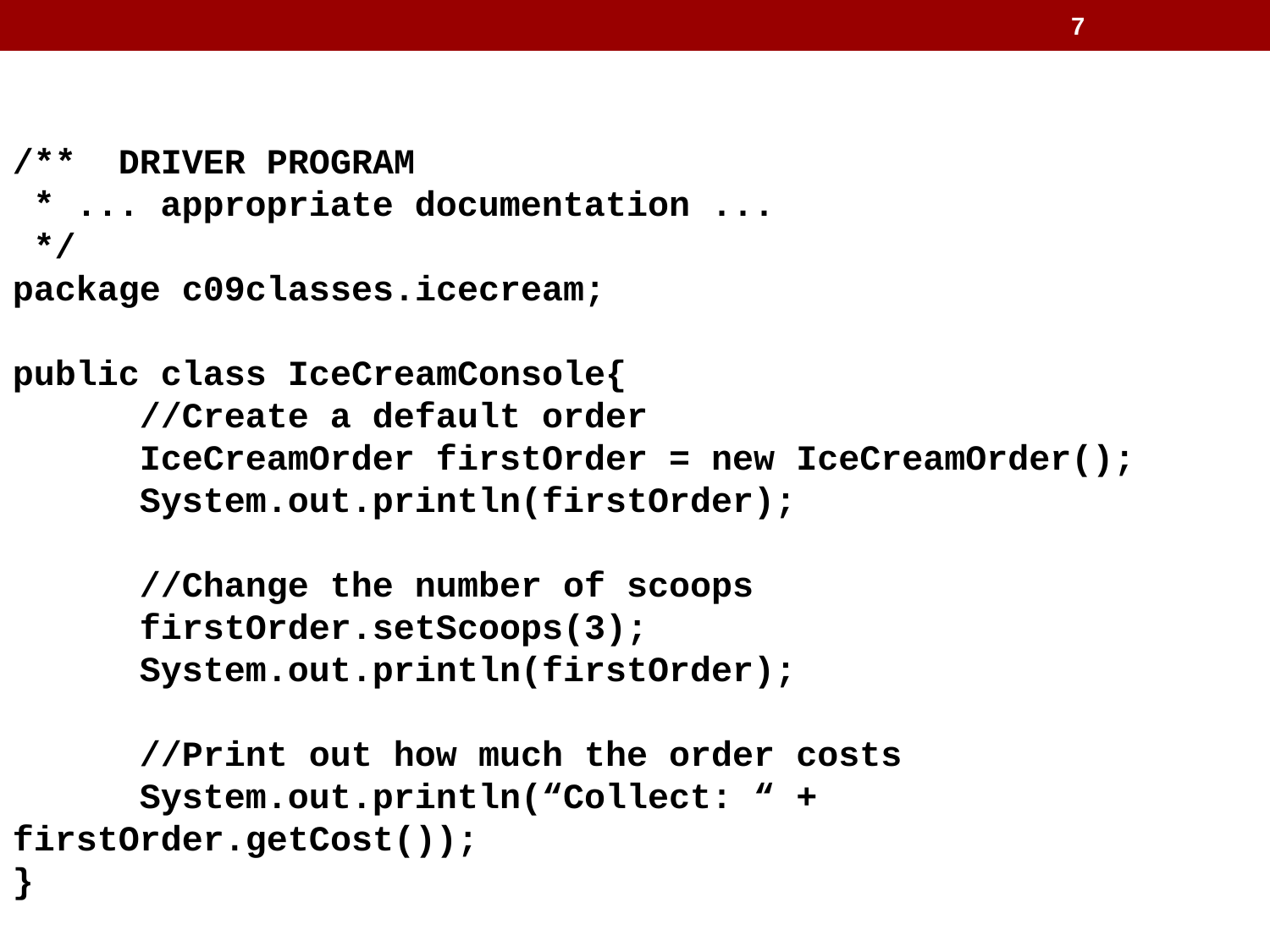

7
/**  DRIVER PROGRAM
 * ... appropriate documentation ...
 */
package c09classes.icecream;

public class IceCreamConsole{
	//Create a default order
	IceCreamOrder firstOrder = new IceCreamOrder();
	System.out.println(firstOrder);

	//Change the number of scoops
	firstOrder.setScoops(3);
	System.out.println(firstOrder);

	//Print out how much the order costs
	System.out.println(“Collect: “ + firstOrder.getCost());
}